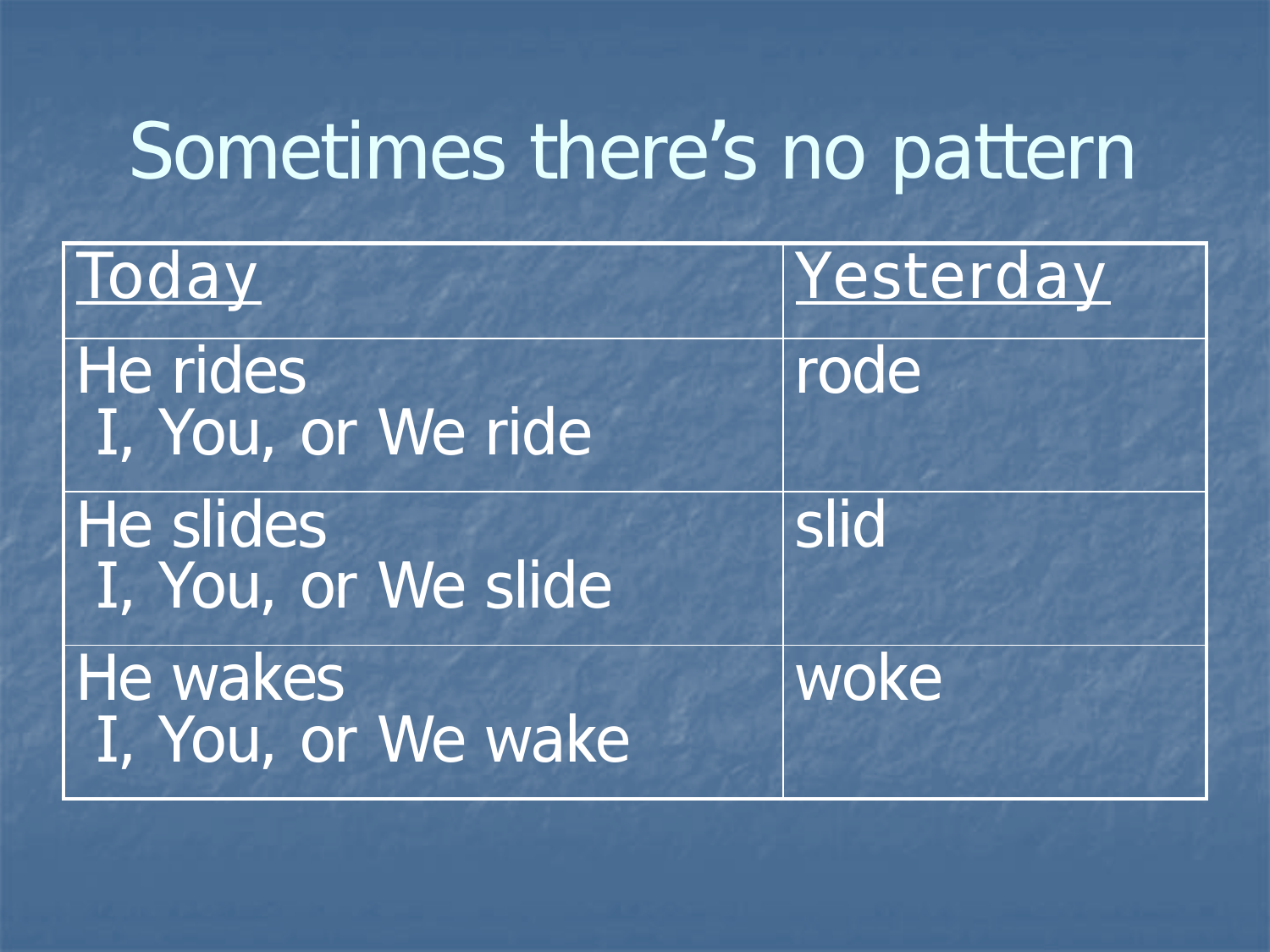

# Sometimes there’s no pattern
| Today | Yesterday |
| --- | --- |
| He rides I, You, or We ride | rode |
| He slides I, You, or We slide | slid |
| He wakes I, You, or We wake | woke |